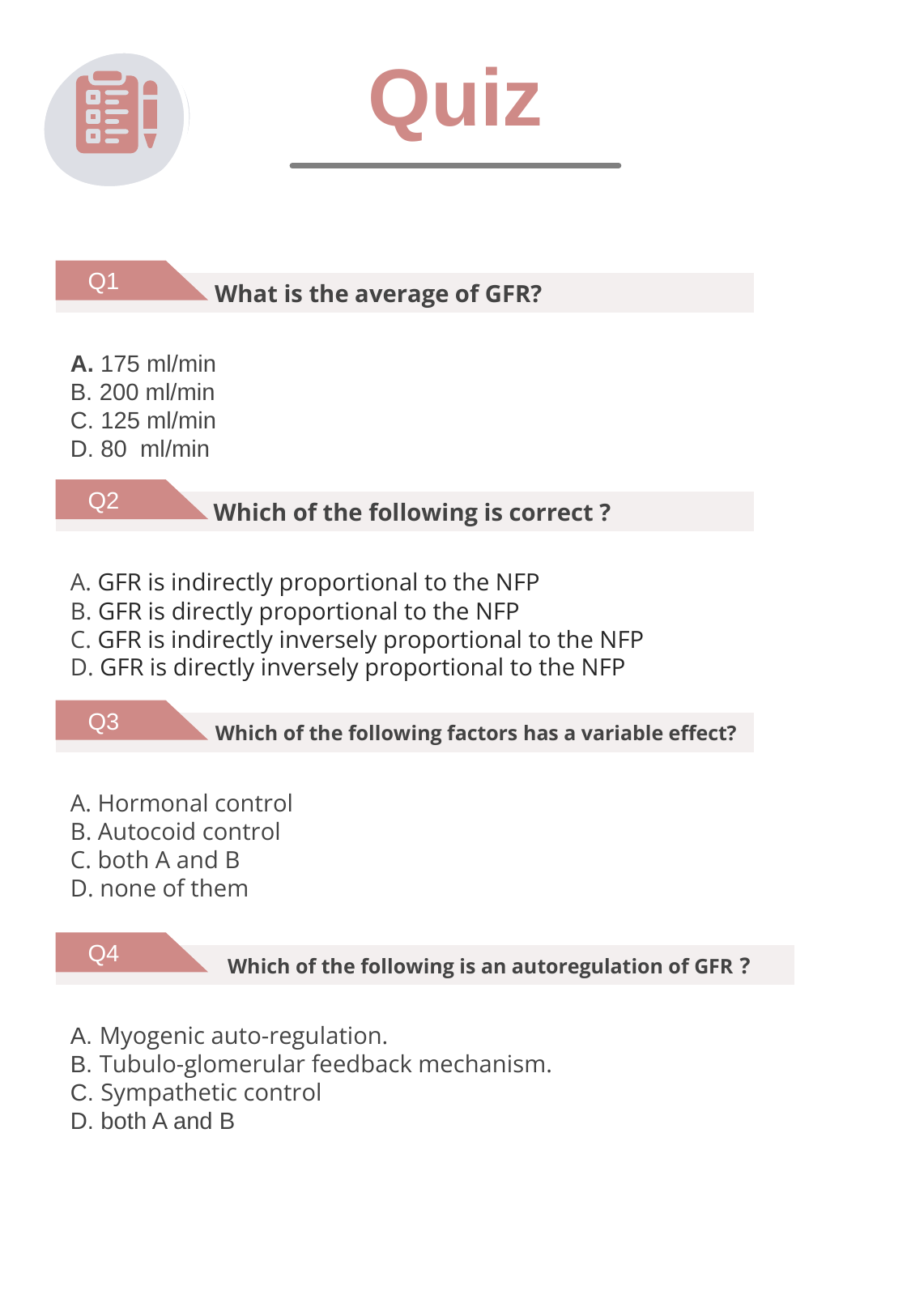

Quiz

   Q1
                      What is the average of GFR?
A. 175 ml/min
B. 200 ml/min
C. 125 ml/min
D. 80  ml/min
   Q2
                        Which of the following is correct ?
A. GFR is indirectly proportional to the NFP
B. GFR is directly proportional to the NFP
C. GFR is indirectly inversely proportional to the NFP
D. GFR is directly inversely proportional to the NFP
   Q3
                            Which of the following factors has a variable effect?
A. Hormonal control
B. Autocoid control
C. both A and B
D. none of them
   Q4
                        Which of the following is an autoregulation of GFR ?
A. Myogenic auto-regulation.
B. Tubulo-glomerular feedback mechanism.
C. Sympathetic control
D. both A and B